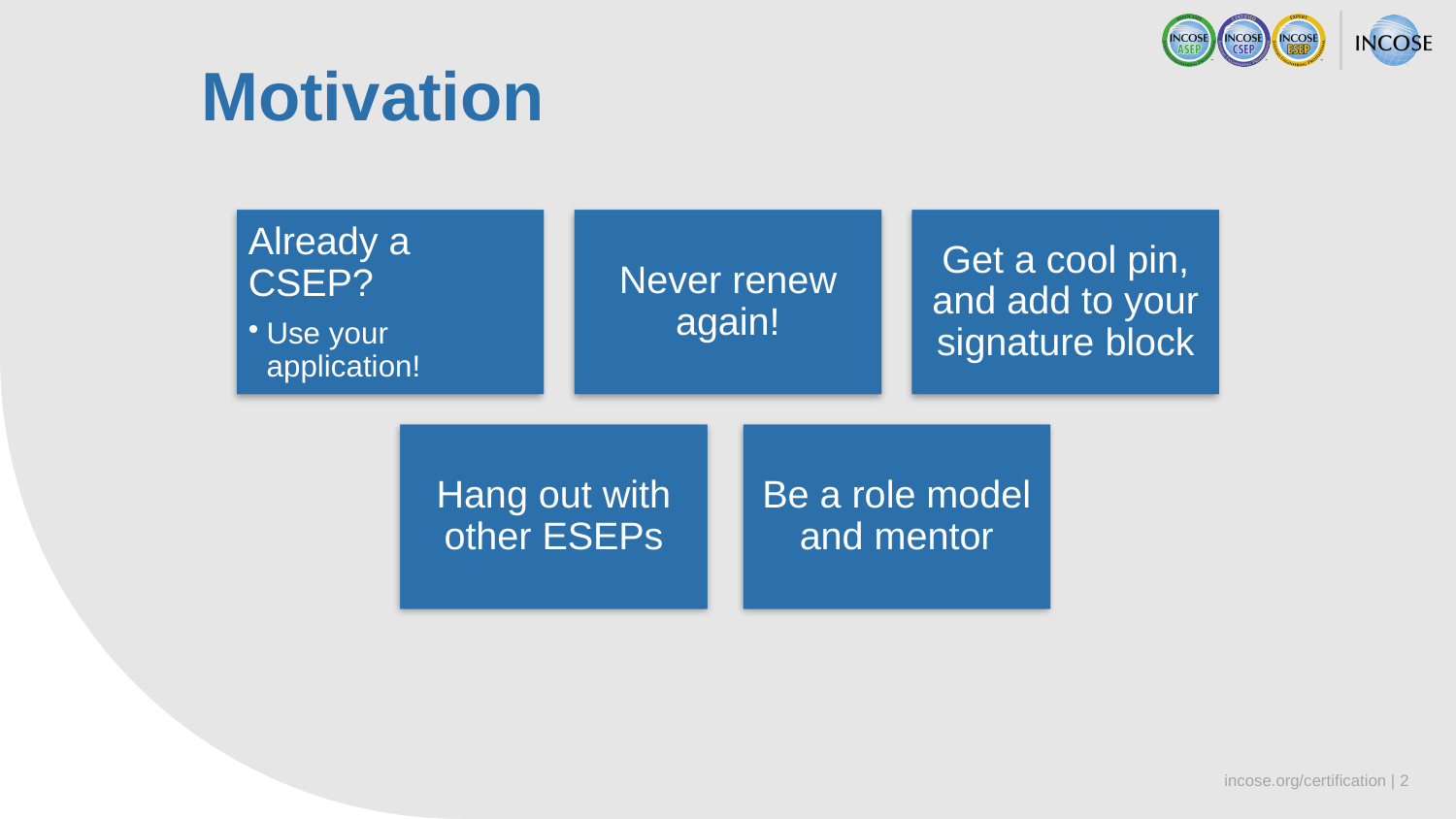

Motivation
Get a cool pin, and add to your signature block

Already a CSEP?
Use your application!

Never renew again!

Hang out with other ESEPs

Be a role model and mentor